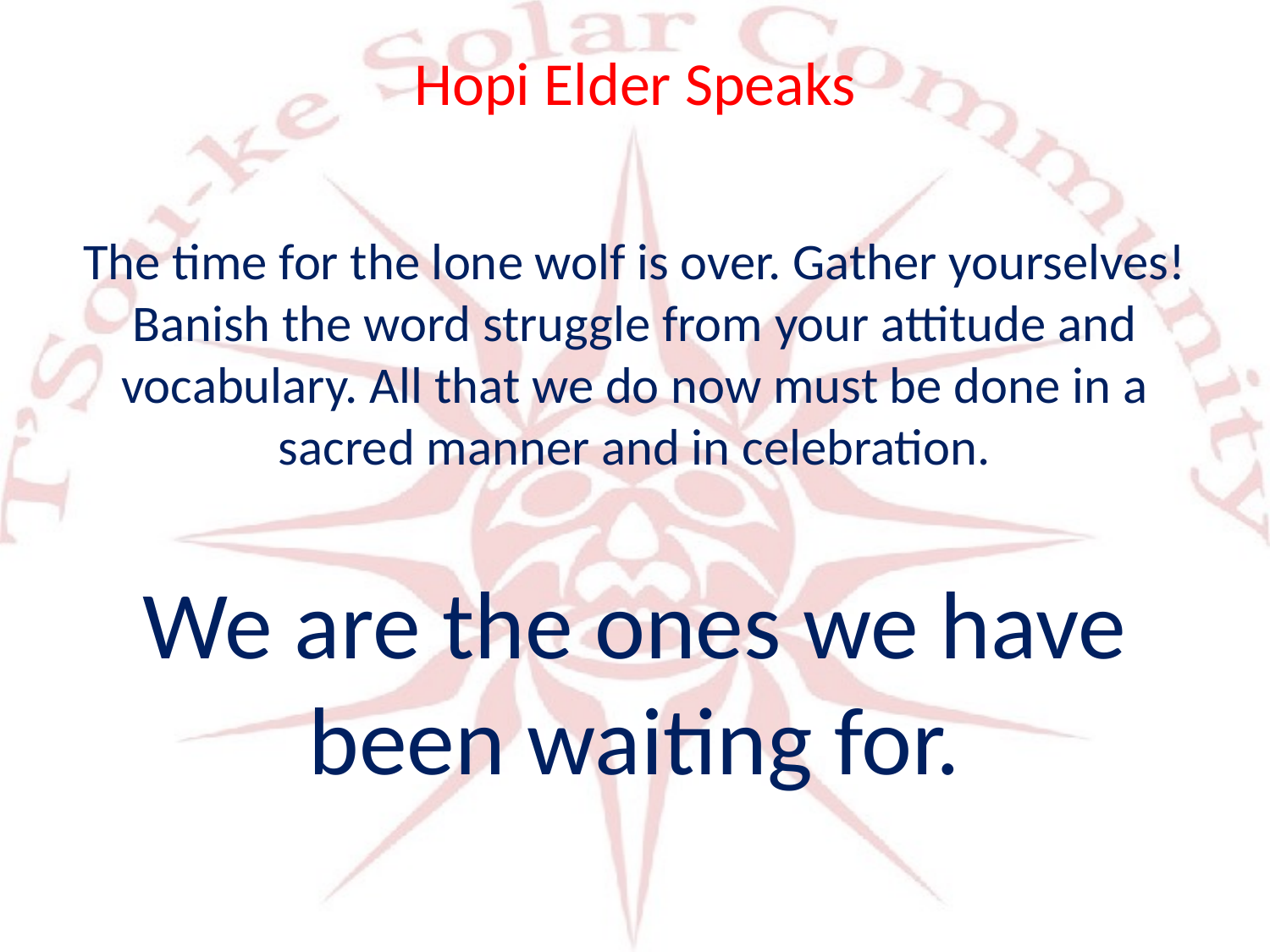

Hopi Elder Speaks
The time for the lone wolf is over. Gather yourselves! Banish the word struggle from your attitude and vocabulary. All that we do now must be done in a sacred manner and in celebration.

We are the ones we have been waiting for.